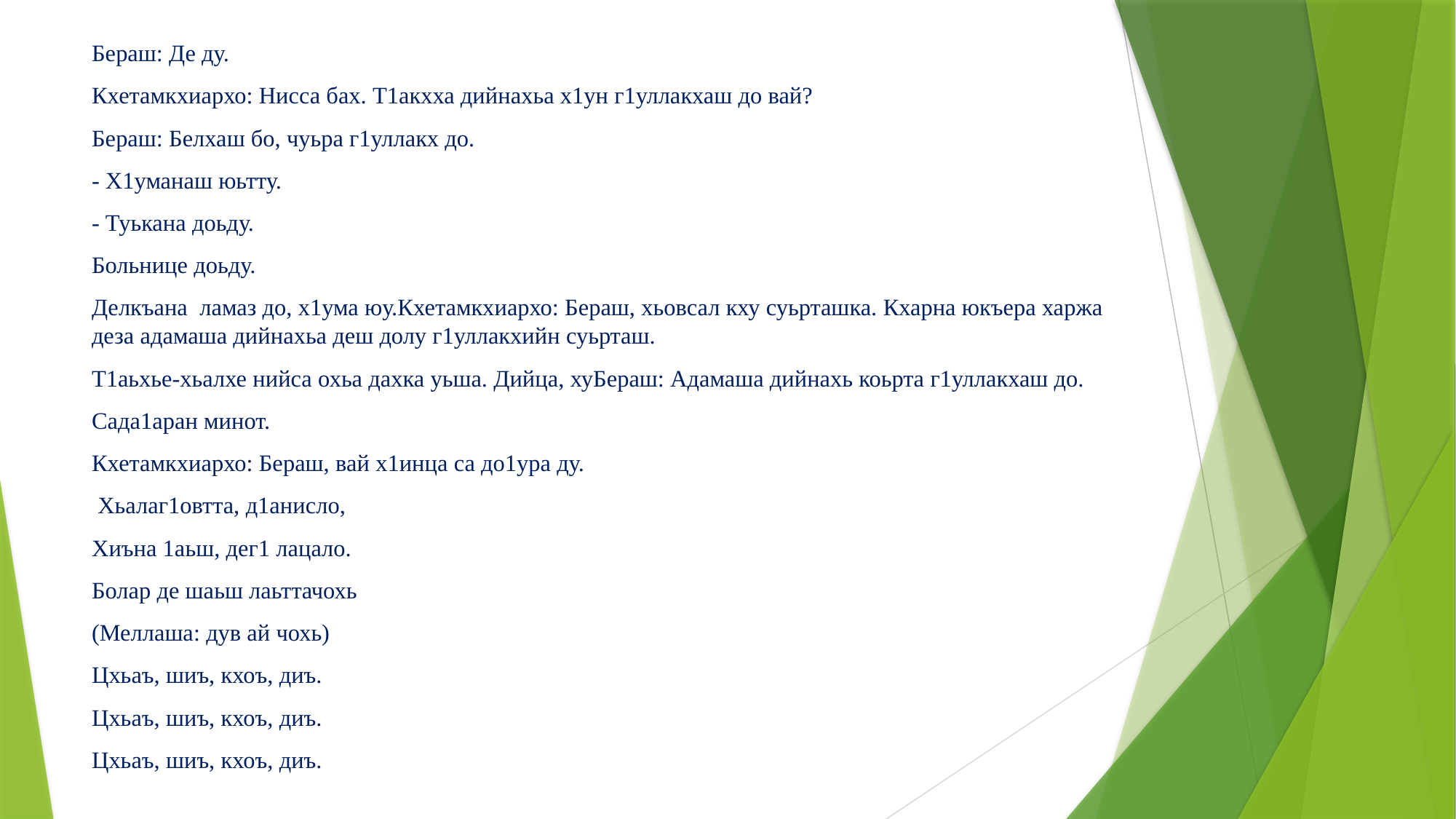

Бераш: Де ду.
Кхетамкхиархо: Нисса бах. Т1акхха дийнахьа х1ун г1уллакхаш до вай?
Бераш: Белхаш бо, чуьра г1уллакх до.
- Х1уманаш юьтту.
- Туькана доьду.
Больнице доьду.
Делкъана  ламаз до, х1ума юу.Кхетамкхиархо: Бераш, хьовсал кху суьрташка. Кхарна юкъера харжа деза адамаша дийнахьа деш долу г1уллакхийн суьрташ.
Т1аьхье-хьалхе нийса охьа дахка уьша. Дийца, хуБераш: Адамаша дийнахь коьрта г1уллакхаш до.
Сада1аран минот.
Кхетамкхиархо: Бераш, вай х1инца са до1ура ду.
 Хьалаг1овтта, д1анисло,
Хиъна 1аьш, дег1 лацало.
Болар де шаьш лаьттачохь
(Меллаша: дув ай чохь)
Цхьаъ, шиъ, кхоъ, диъ.
Цхьаъ, шиъ, кхоъ, диъ.
Цхьаъ, шиъ, кхоъ, диъ.